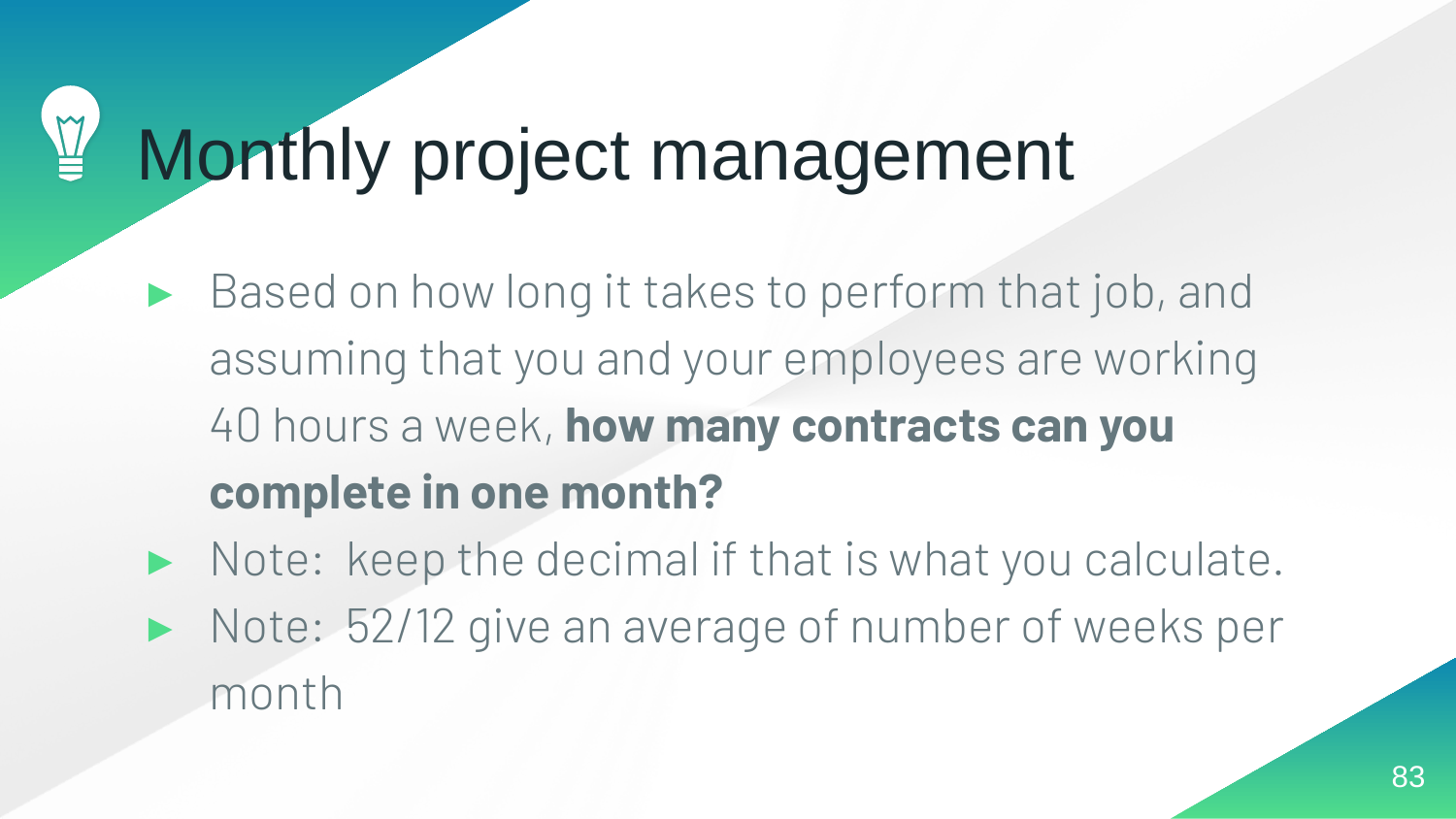

# Monthly project management
Based on how long it takes to perform that job, and assuming that you and your employees are working 40 hours a week, how many contracts can you complete in one month?
Note:  keep the decimal if that is what you calculate.
Note:  52/12 give an average of number of weeks per month

83